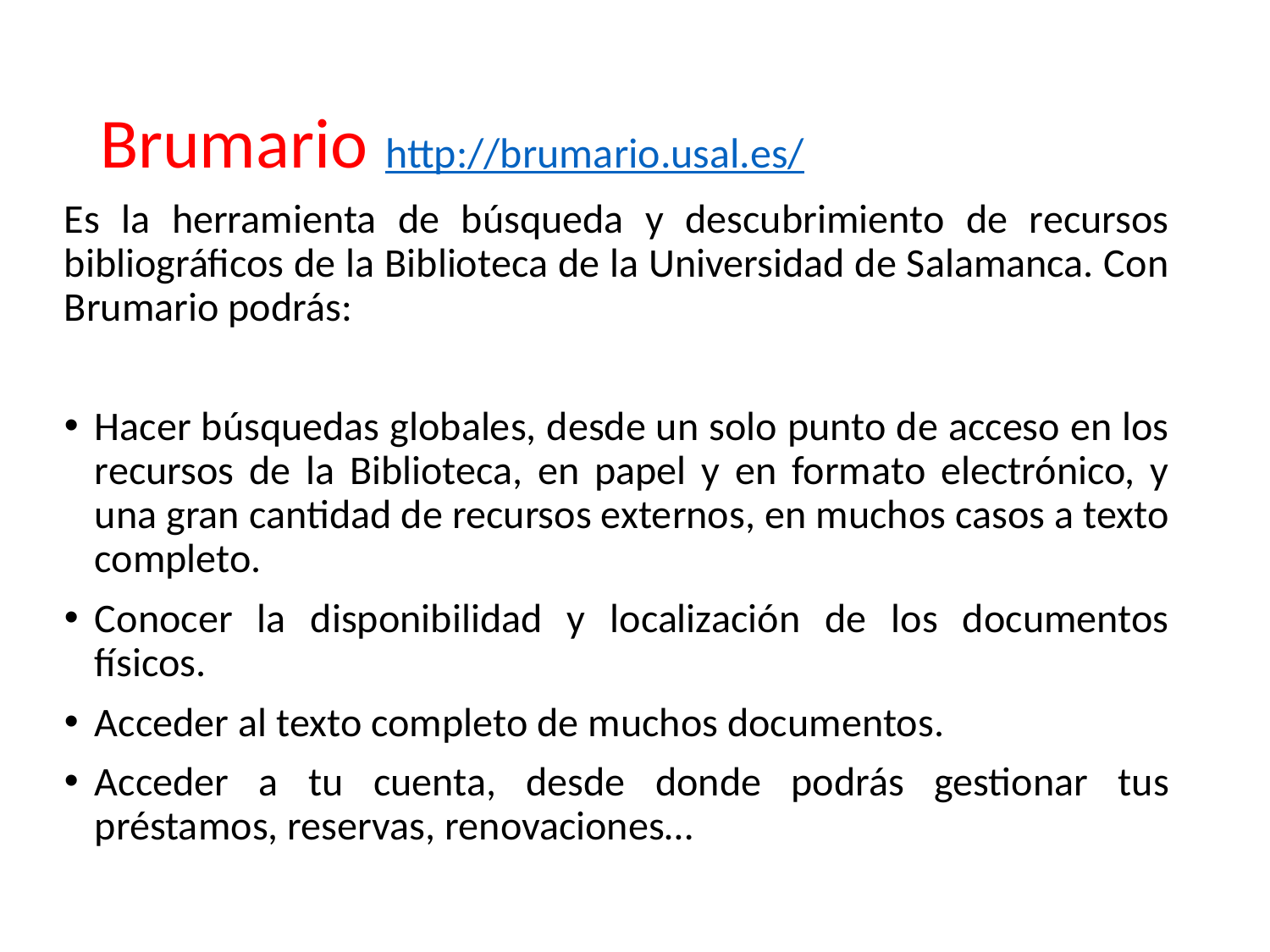

# Brumario http://brumario.usal.es/
Es la herramienta de búsqueda y descubrimiento de recursos bibliográficos de la Biblioteca de la Universidad de Salamanca. Con Brumario podrás:

Hacer búsquedas globales, desde un solo punto de acceso en los recursos de la Biblioteca, en papel y en formato electrónico, y una gran cantidad de recursos externos, en muchos casos a texto completo.
Conocer la disponibilidad y localización de los documentos físicos.
Acceder al texto completo de muchos documentos.
Acceder a tu cuenta, desde donde podrás gestionar tus préstamos, reservas, renovaciones…